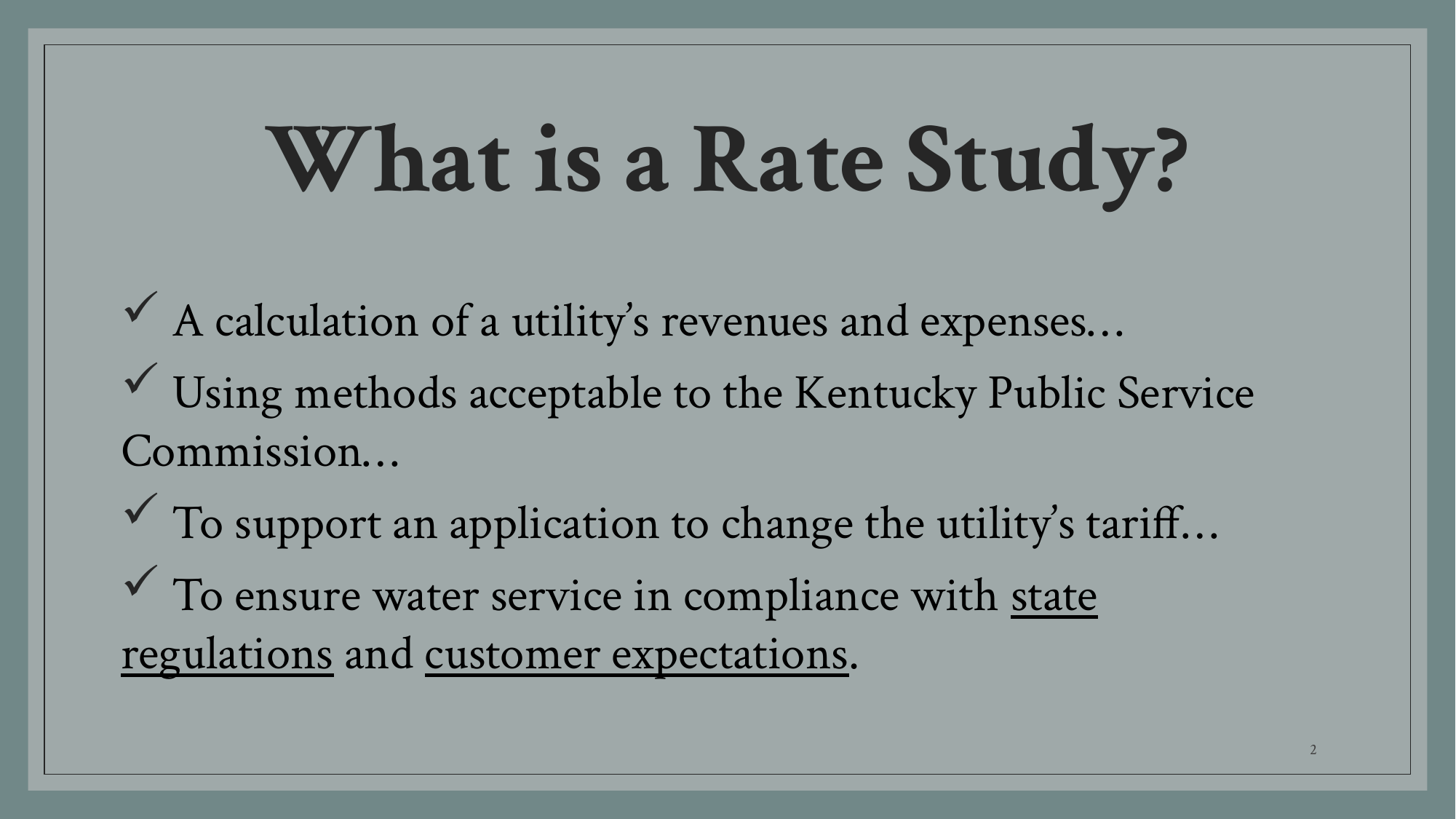

# What is a Rate Study?

 A calculation of a utility’s revenues and expenses…
 Using methods acceptable to the Kentucky Public Service Commission…
 To support an application to change the utility’s tariff…
 To ensure water service in compliance with state regulations and customer expectations.
2